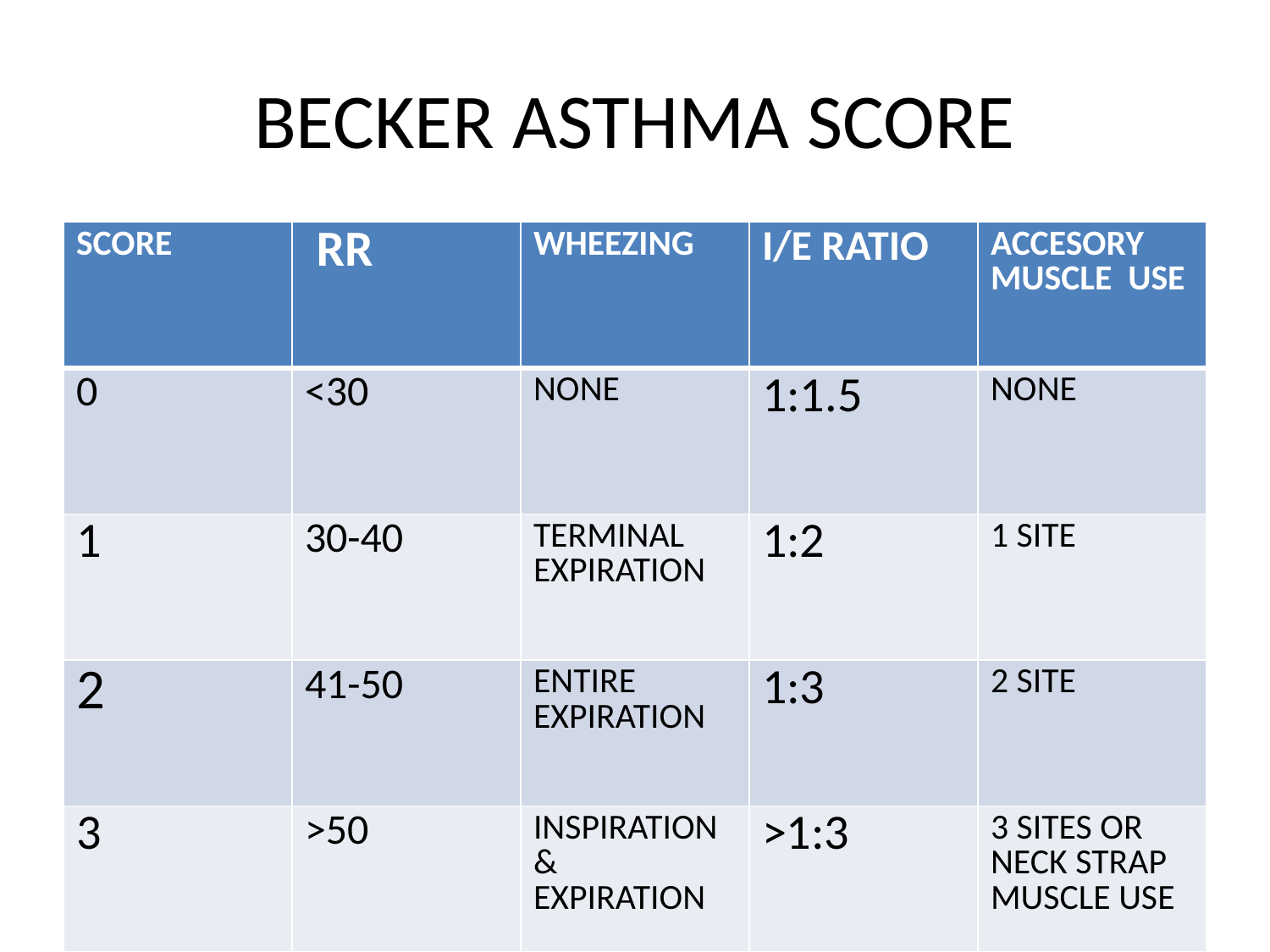

# BECKER ASTHMA SCORE
| SCORE | RR | WHEEZING | I/E RATIO | ACCESORY MUSCLE USE |
| --- | --- | --- | --- | --- |
| 0 | <30 | NONE | 1:1.5 | NONE |
| 1 | 30-40 | TERMINAL EXPIRATION | 1:2 | 1 SITE |
| 2 | 41-50 | ENTIRE EXPIRATION | 1:3 | 2 SITE |
| 3 | >50 | INSPIRATION& EXPIRATION | >1:3 | 3 SITES OR NECK STRAP MUSCLE USE |